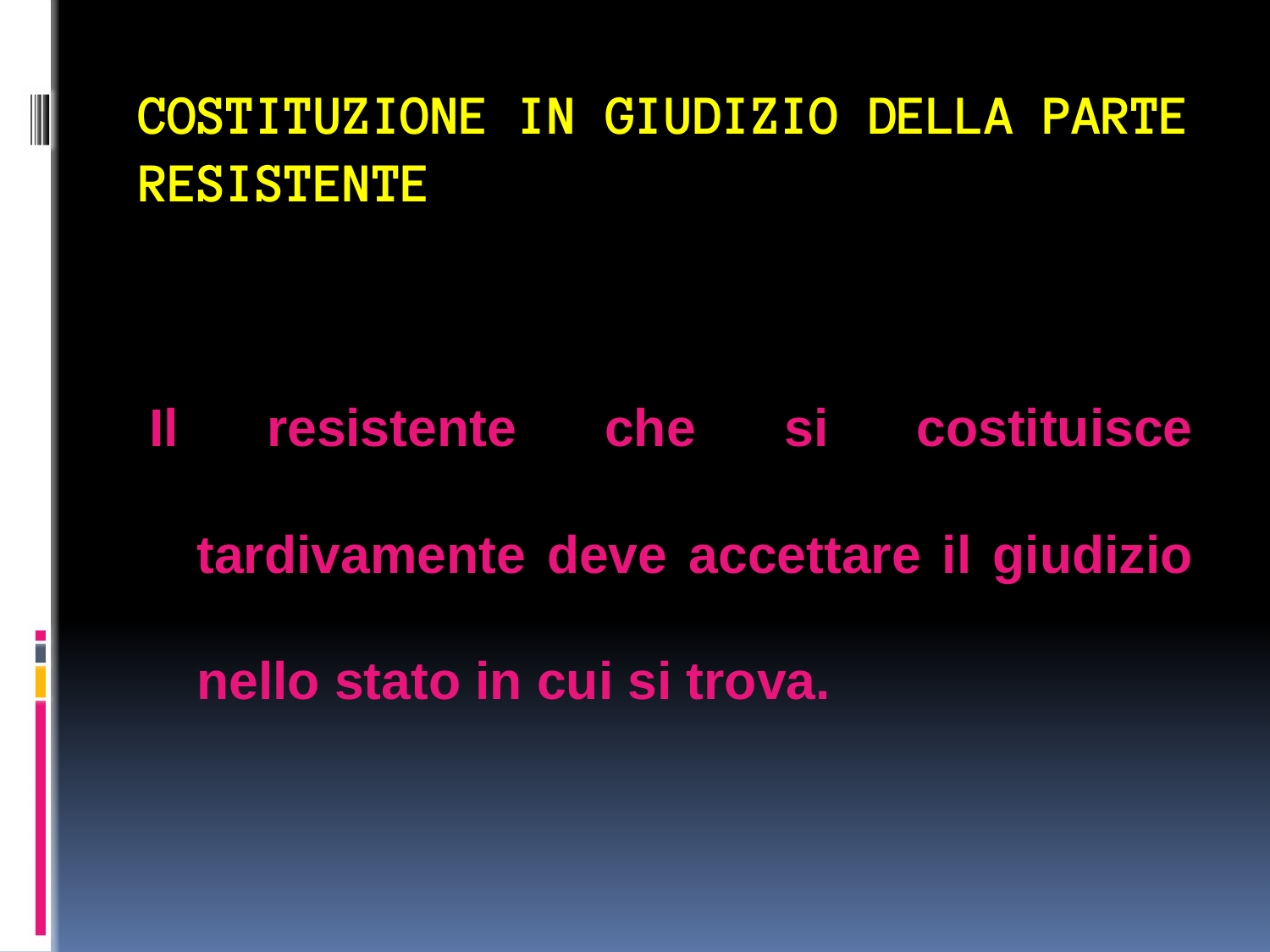

# COSTITUZIONE IN GIUDIZIO DELLA PARTE RESISTENTE

Il resistente che si costituisce tardivamente deve accettare il giudizio nello stato in cui si trova.